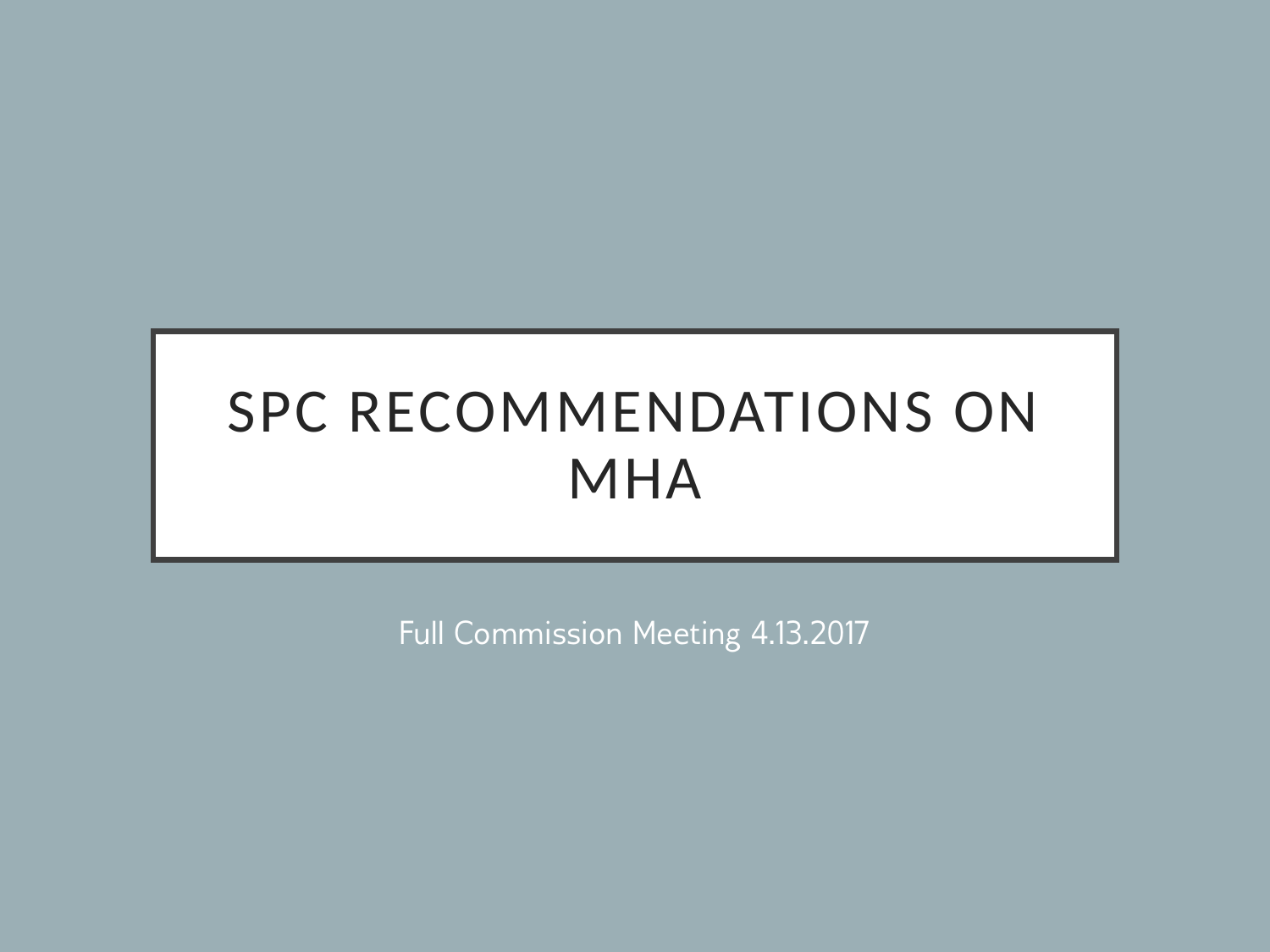

# Spc recommendations on mha
Full Commission Meeting 4.13.2017